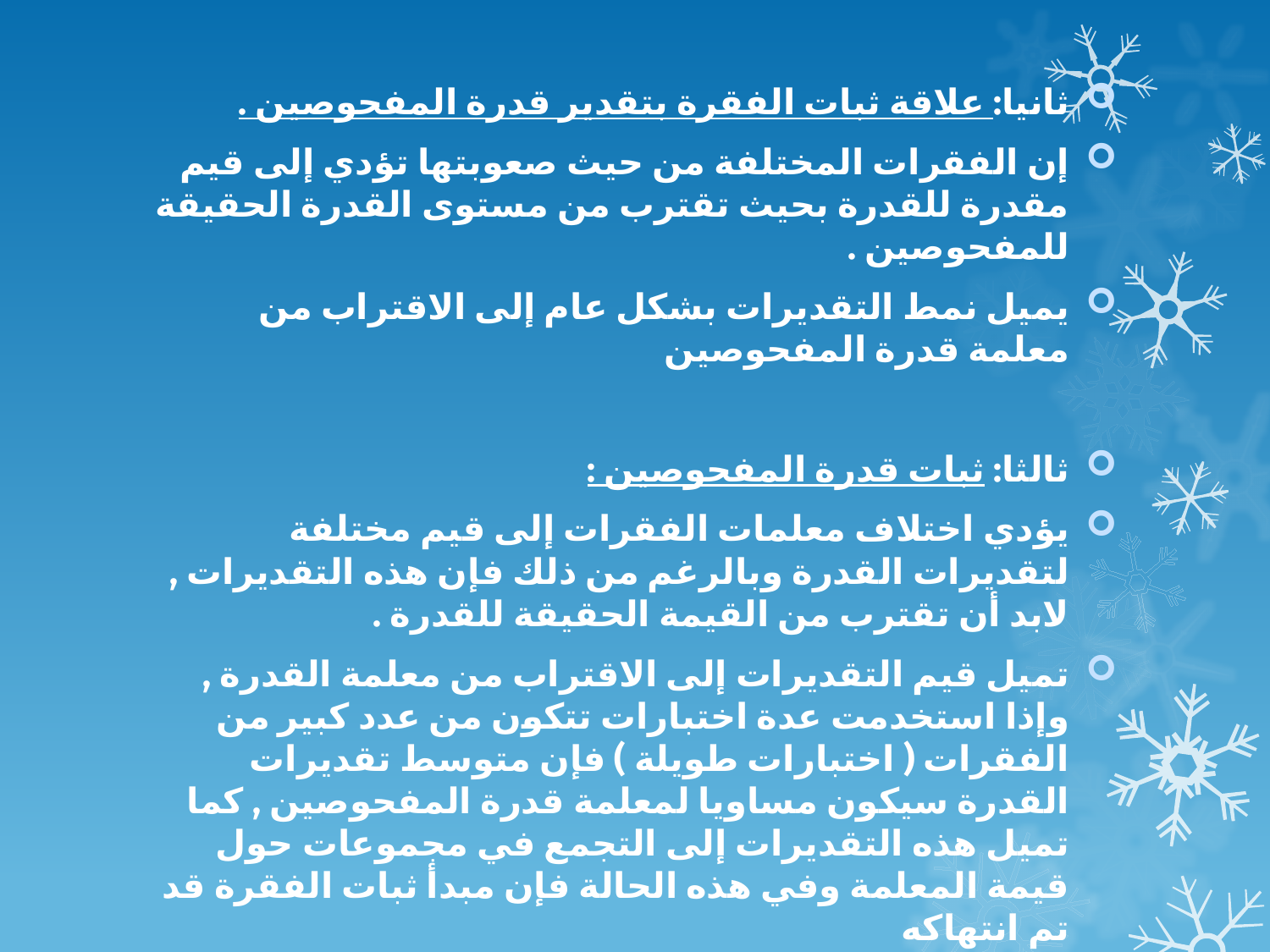

ثانيا: علاقة ثبات الفقرة بتقدير قدرة المفحوصين .
إن الفقرات المختلفة من حيث صعوبتها تؤدي إلى قيم مقدرة للقدرة بحيث تقترب من مستوى القدرة الحقيقة للمفحوصين .
يميل نمط التقديرات بشكل عام إلى الاقتراب من معلمة قدرة المفحوصين

ثالثا: ثبات قدرة المفحوصين :
يؤدي اختلاف معلمات الفقرات إلى قيم مختلفة لتقديرات القدرة وبالرغم من ذلك فإن هذه التقديرات , لابد أن تقترب من القيمة الحقيقة للقدرة .
تميل قيم التقديرات إلى الاقتراب من معلمة القدرة , وإذا استخدمت عدة اختبارات تتكون من عدد كبير من الفقرات ( اختبارات طويلة ) فإن متوسط تقديرات القدرة سيكون مساويا لمعلمة قدرة المفحوصين , كما تميل هذه التقديرات إلى التجمع في مجموعات حول قيمة المعلمة وفي هذه الحالة فإن مبدأ ثبات الفقرة قد تم انتهاكه